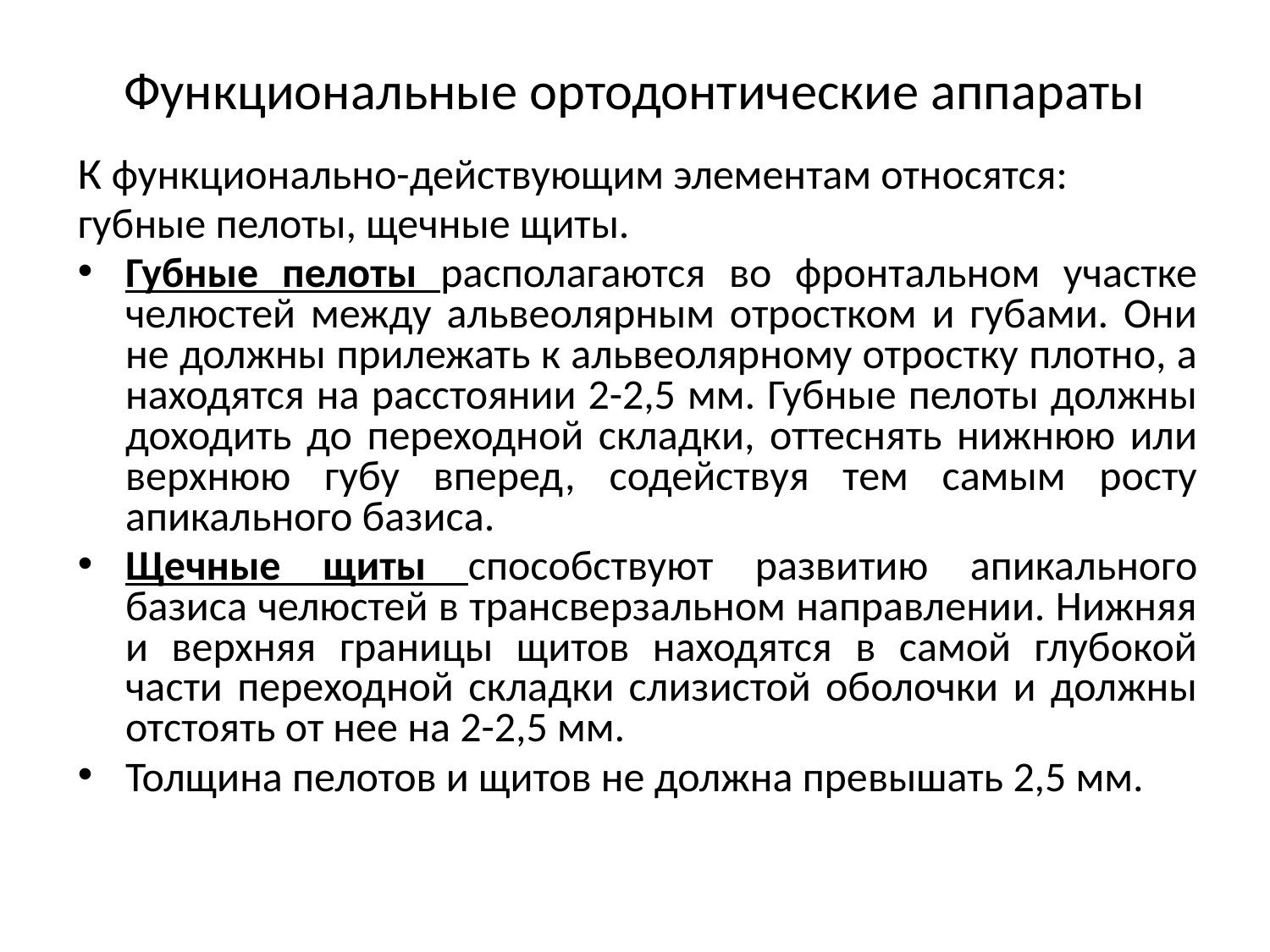

# Функциональные ортодонтические аппараты
К функционально-действующим элементам относятся:
губные пелоты, щечные щиты.
Губные пелоты располагаются во фронтальном участке челюстей между альвеолярным отростком и губами. Они не должны прилежать к альвеолярному отростку плотно, а находятся на расстоянии 2-2,5 мм. Губные пелоты должны доходить до переходной складки, оттеснять нижнюю или верхнюю губу вперед, содействуя тем самым росту апикального базиса.
Щечные щиты способствуют развитию апикального базиса челюстей в трансверзальном направлении. Нижняя и верхняя границы щитов находятся в самой глубокой части переходной складки слизистой оболочки и должны отстоять от нее на 2-2,5 мм.
Толщина пелотов и щитов не должна превышать 2,5 мм.